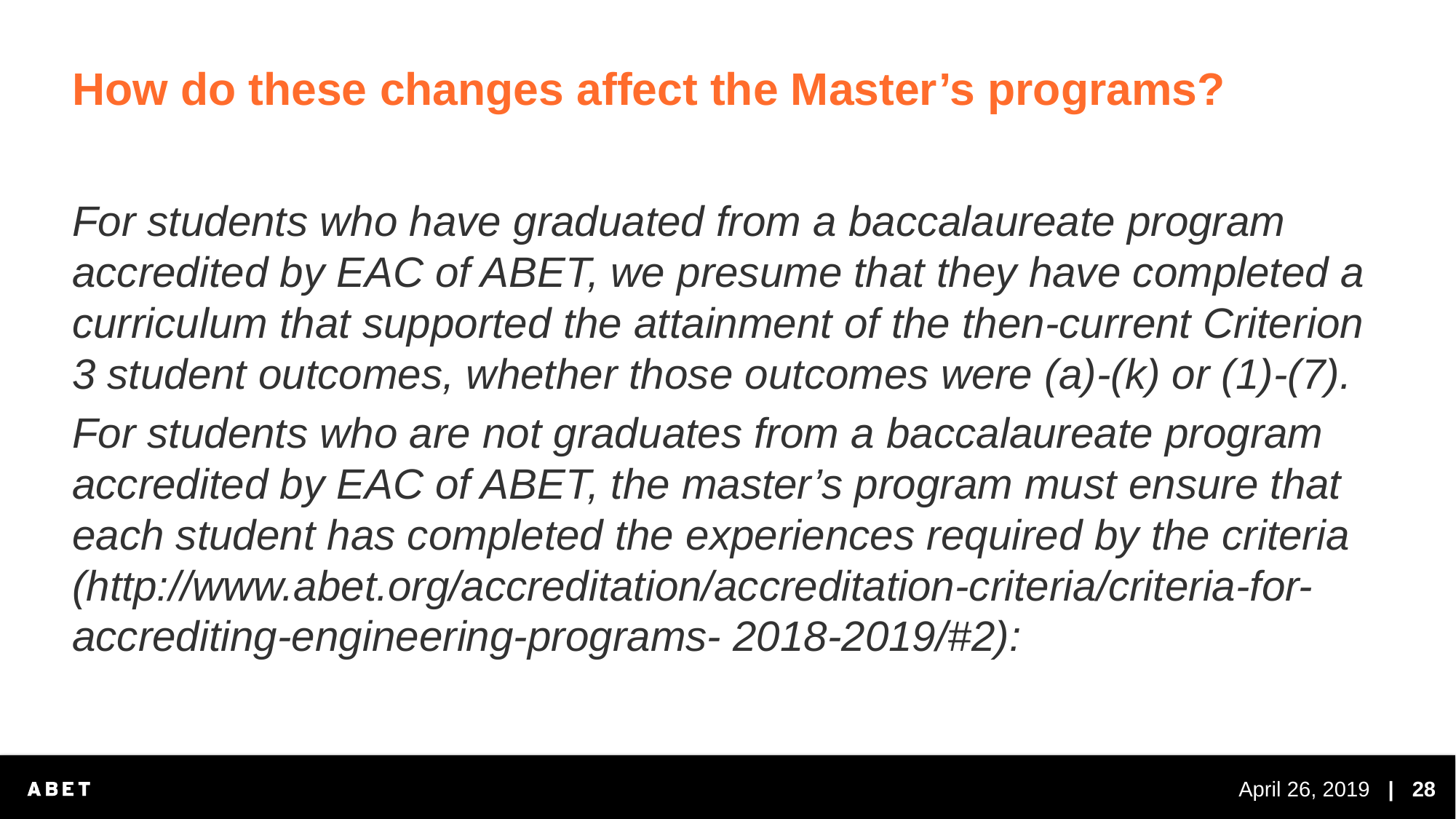

# How do these changes affect the Master’s programs?
For students who have graduated from a baccalaureate program accredited by EAC of ABET, we presume that they have completed a curriculum that supported the attainment of the then-current Criterion 3 student outcomes, whether those outcomes were (a)-(k) or (1)-(7).
For students who are not graduates from a baccalaureate program accredited by EAC of ABET, the master’s program must ensure that each student has completed the experiences required by the criteria (http://www.abet.org/accreditation/accreditation-criteria/criteria-for-accrediting-engineering-programs- 2018-2019/#2):